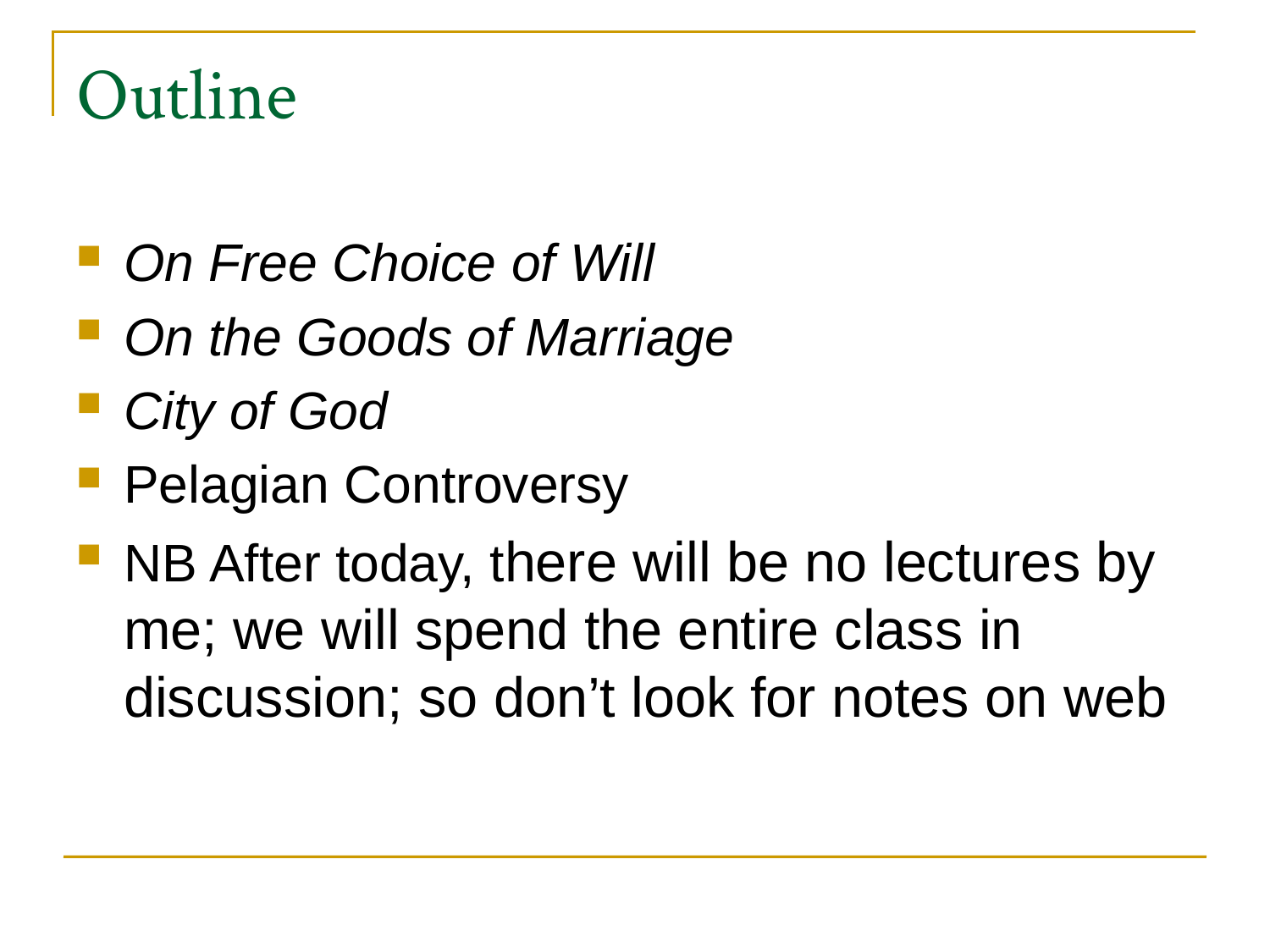

# Outline
On Free Choice of Will
On the Goods of Marriage
City of God
Pelagian Controversy
NB After today, there will be no lectures by me; we will spend the entire class in discussion; so don’t look for notes on web